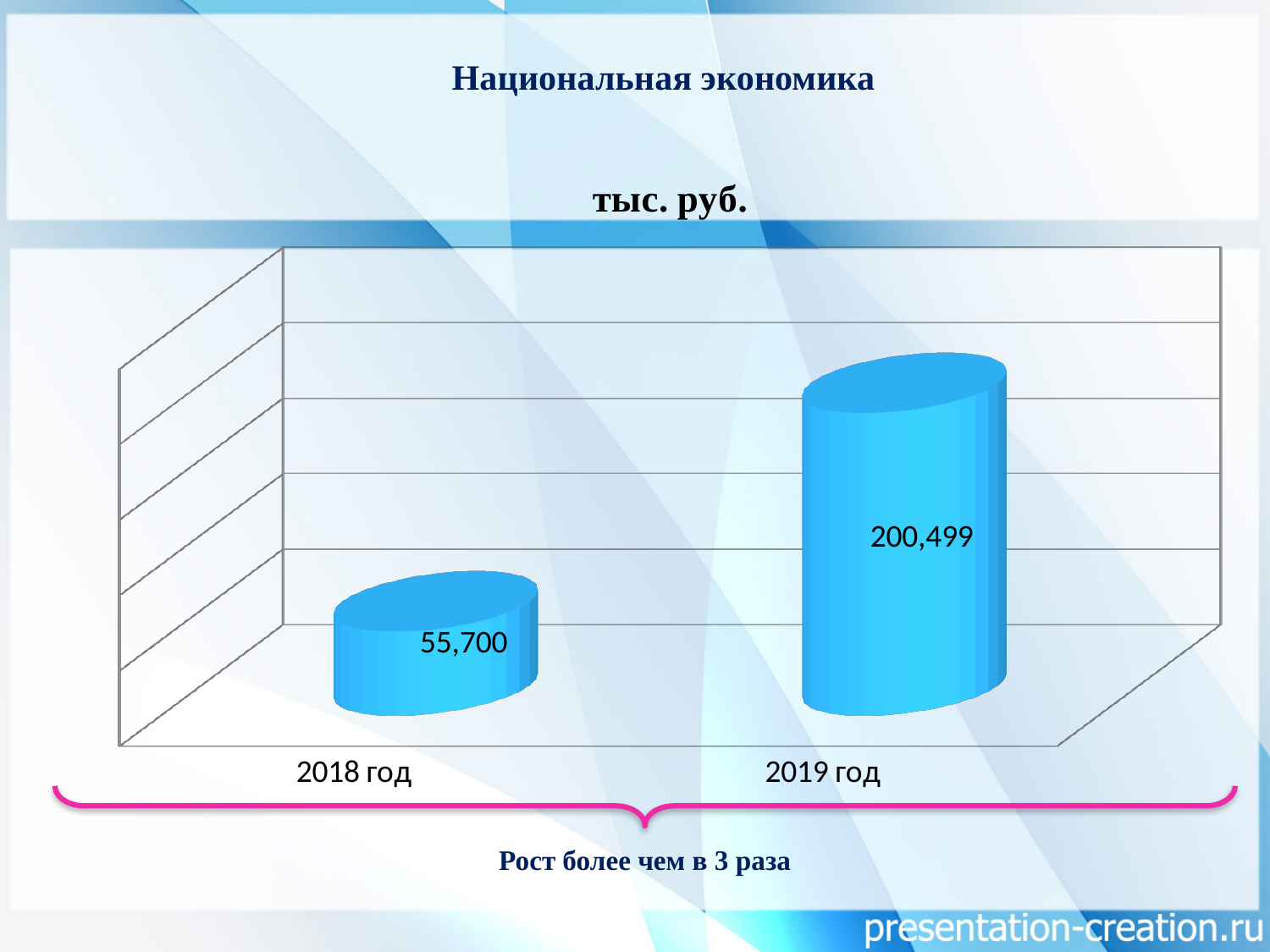

# Национальная экономика

[unsupported chart]

Рост более чем в 3 раза